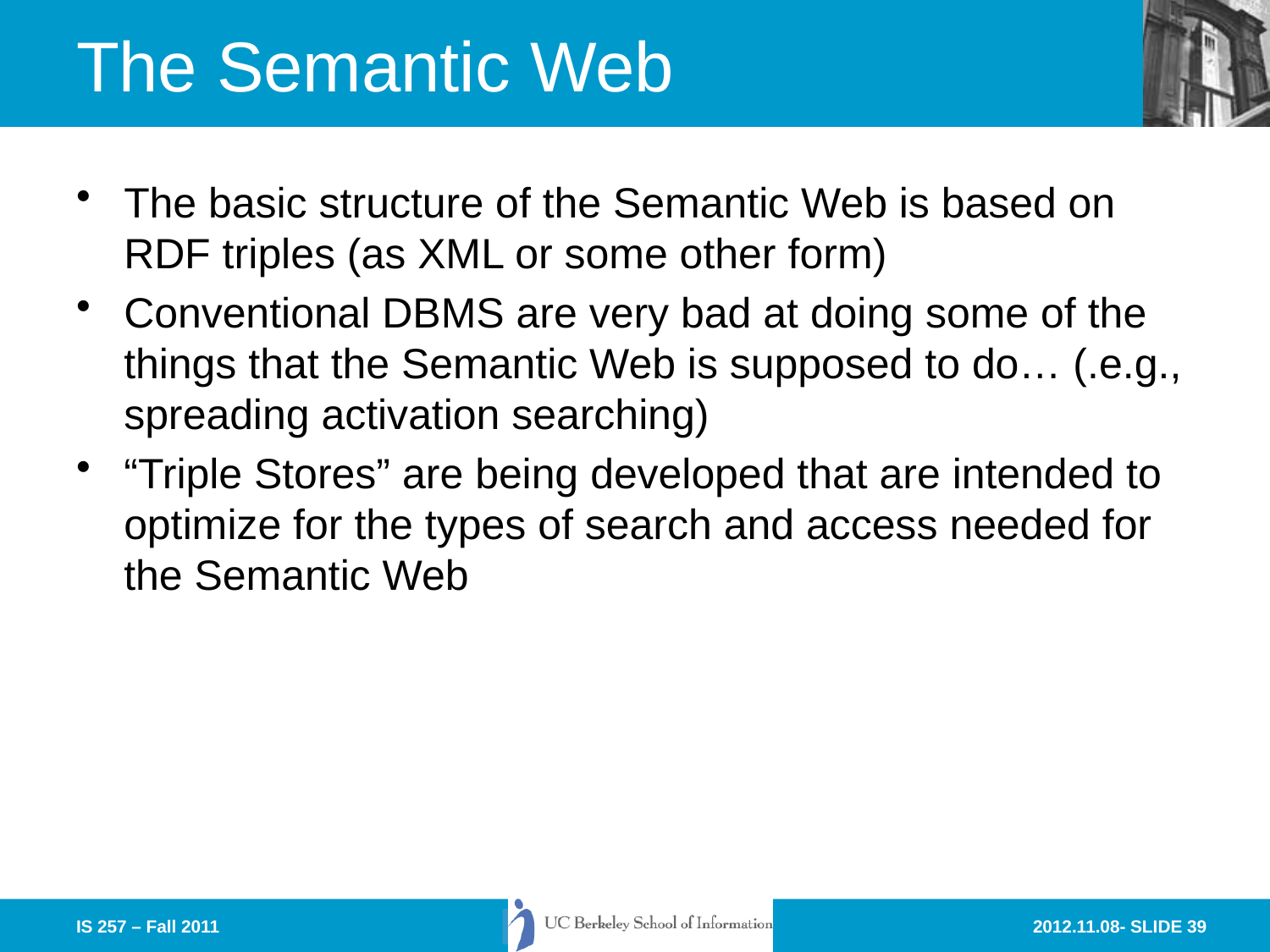

# The Semantic Web
The basic structure of the Semantic Web is based on RDF triples (as XML or some other form)
Conventional DBMS are very bad at doing some of the things that the Semantic Web is supposed to do… (.e.g., spreading activation searching)
“Triple Stores” are being developed that are intended to optimize for the types of search and access needed for the Semantic Web

IS 257 – Fall 2011